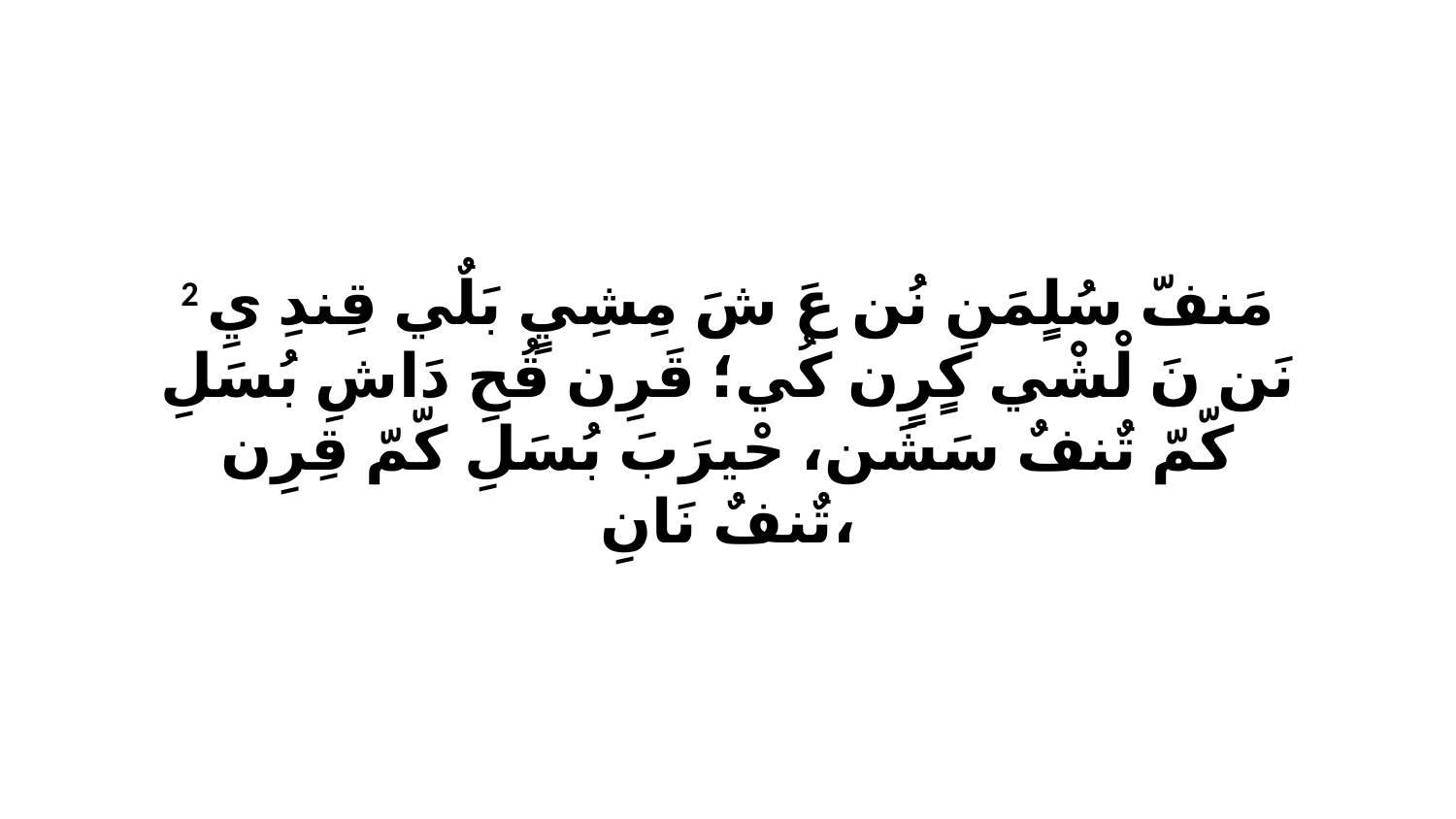

2 مَنفّ سُلٍمَنِ نُن عَ شَ مِشِيٍ بَلٌي قِندِ يِ نَن نَ لْشْي كٍرٍن كُي؛ قَرِن قُحِ دَاشِ بُسَلِ كّمّ تٌنفٌ سَشَن، حْيرَبَ بُسَلِ كّمّ قِرِن تٌنفٌ نَانِ،